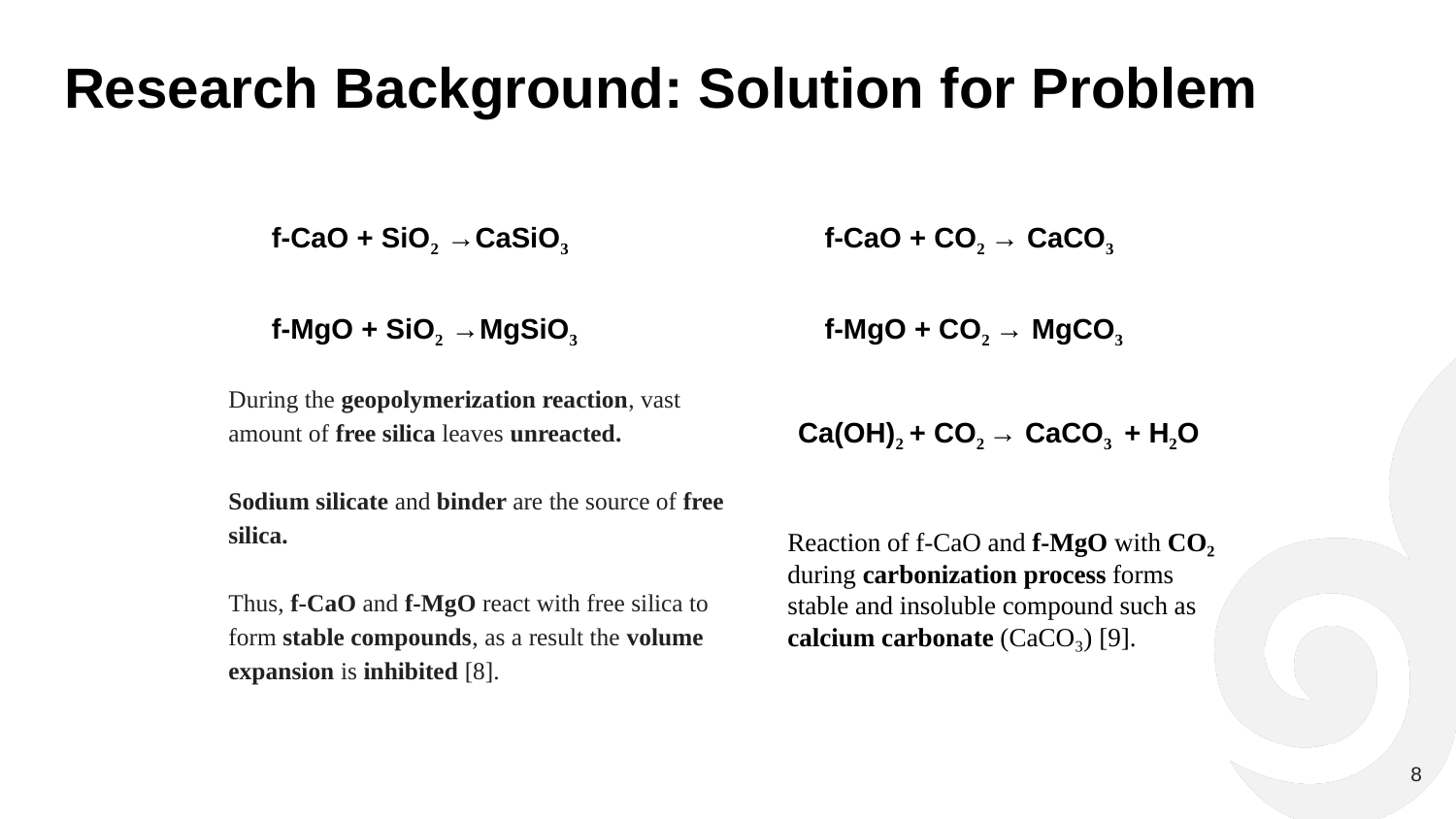

# Research Background: Solution for Problem
f-CaO + SiO2 →CaSiO3
f-CaO + CO2 → CaCO3
f-MgO + SiO2 →MgSiO3
f-MgO + CO2 → MgCO3
During the geopolymerization reaction, vast amount of free silica leaves unreacted.

Sodium silicate and binder are the source of free silica.

Thus, f-CaO and f-MgO react with free silica to form stable compounds, as a result the volume expansion is inhibited [8].
Ca(OH)2 + CO2 → CaCO3  + H2O
Reaction of f-CaO and f-MgO with CO₂ during carbonization process forms stable and insoluble compound such as calcium carbonate (CaCO₃) [9].
8